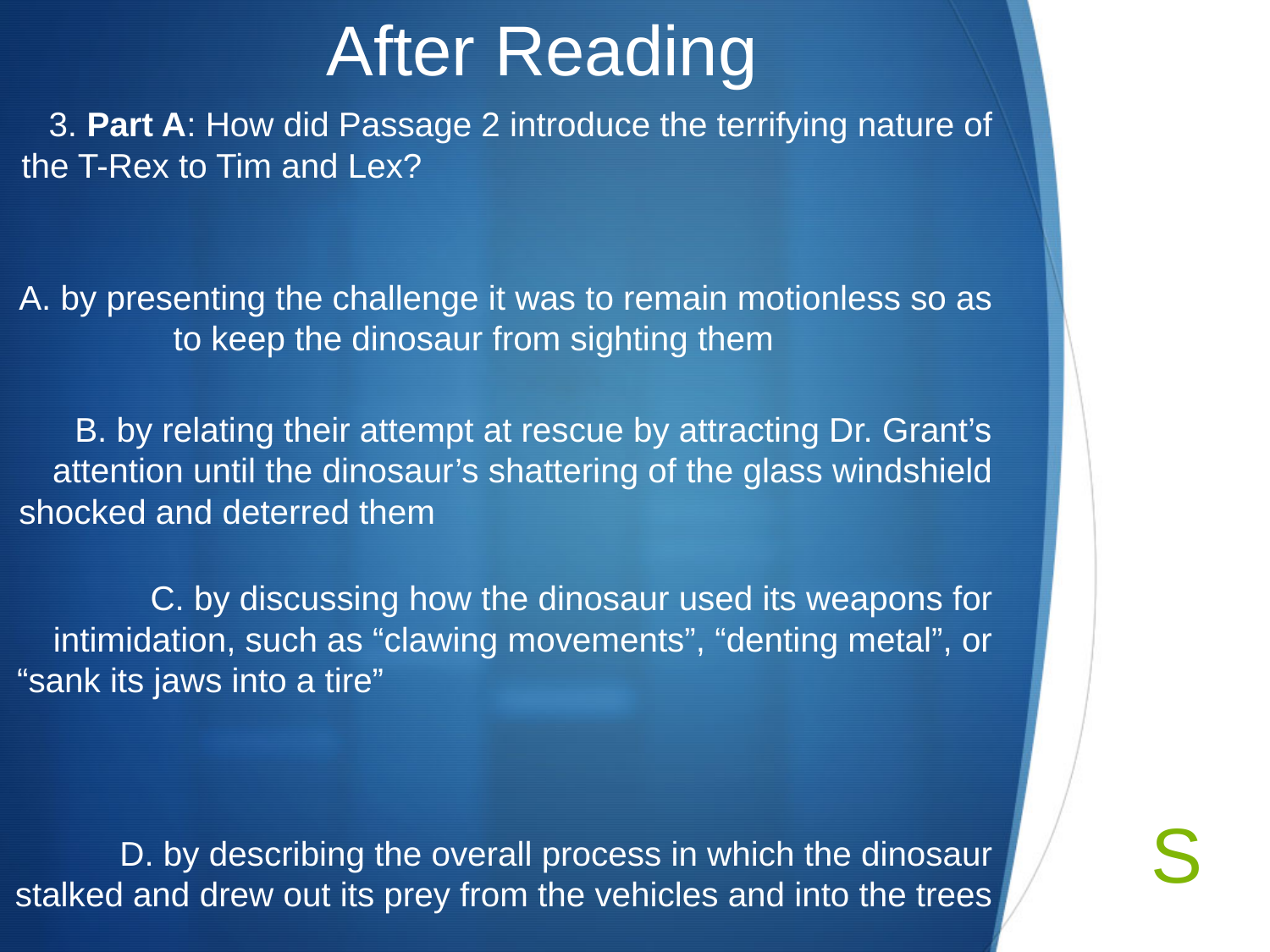

# After Reading
3. Part A: How did Passage 2 introduce the terrifying nature of the T-Rex to Tim and Lex?

A. by presenting the challenge it was to remain motionless so as to keep the dinosaur from sighting them

B. by relating their attempt at rescue by attracting Dr. Grant’s attention until the dinosaur’s shattering of the glass windshield shocked and deterred them
C. by discussing how the dinosaur used its weapons for intimidation, such as “clawing movements”, “denting metal”, or “sank its jaws into a tire”

D. by describing the overall process in which the dinosaur stalked and drew out its prey from the vehicles and into the trees